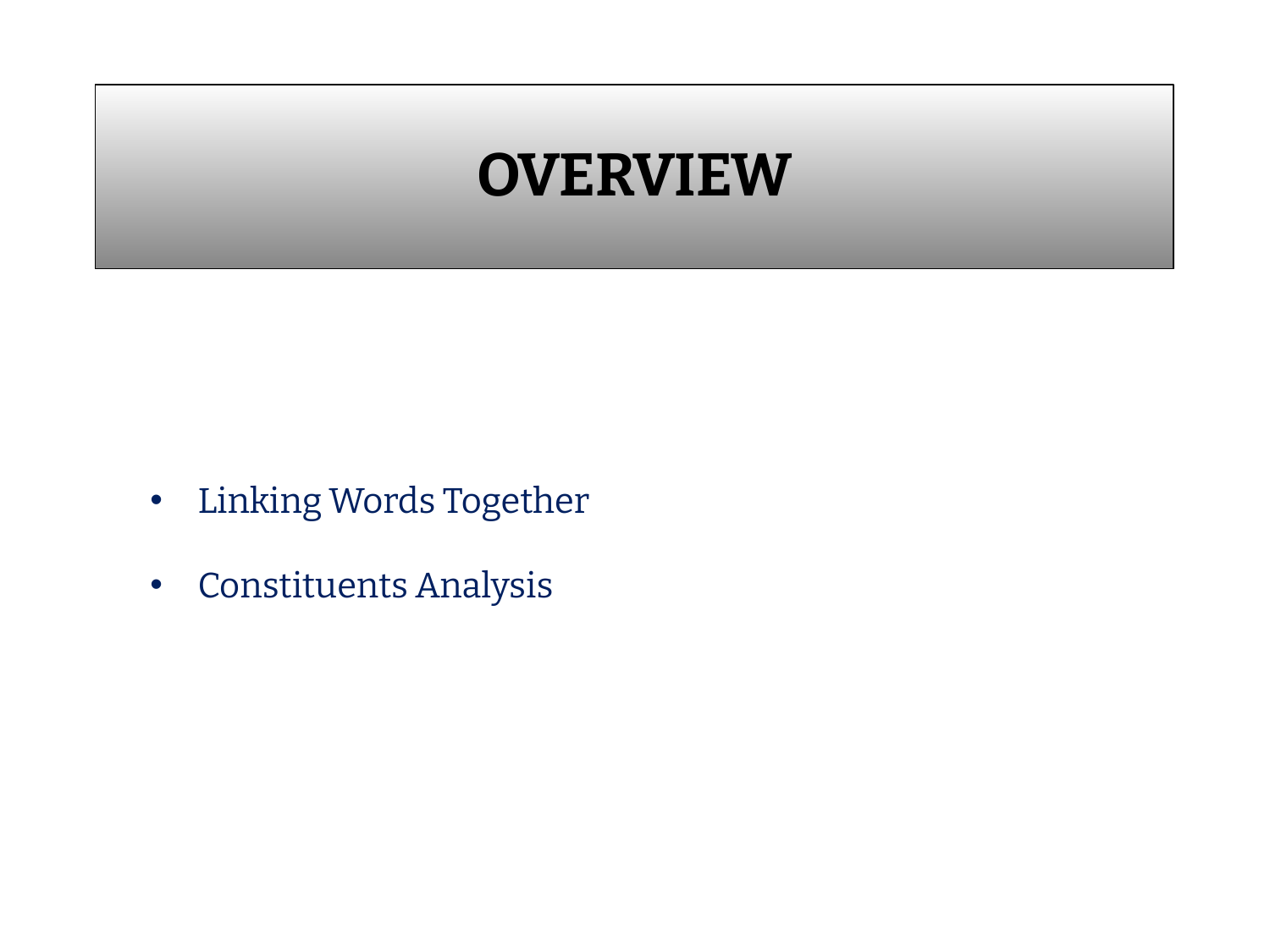

# Overview
Linking Words Together

Constituents Analysis